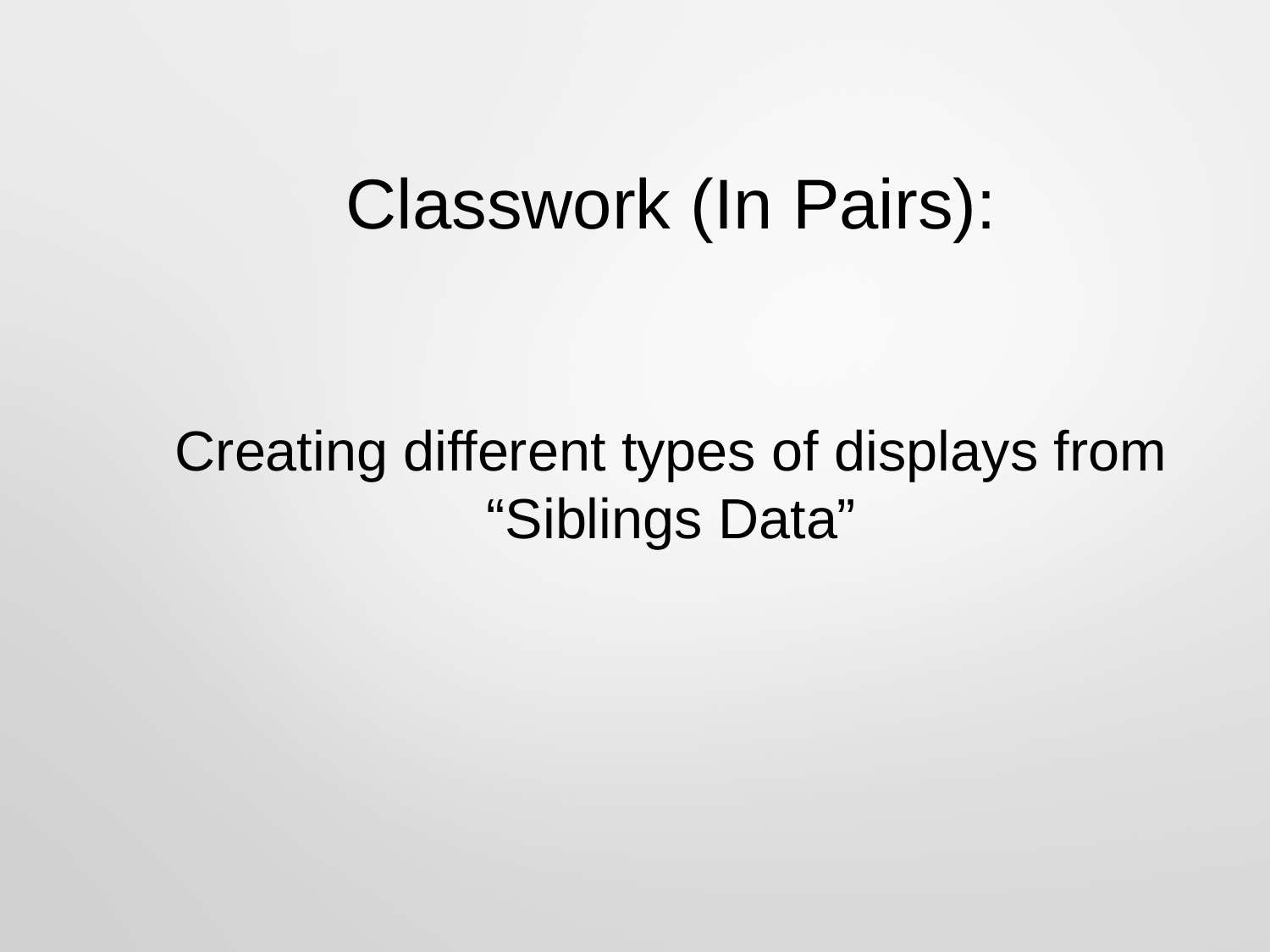

# Classwork (In Pairs):
Creating different types of displays from “Siblings Data”